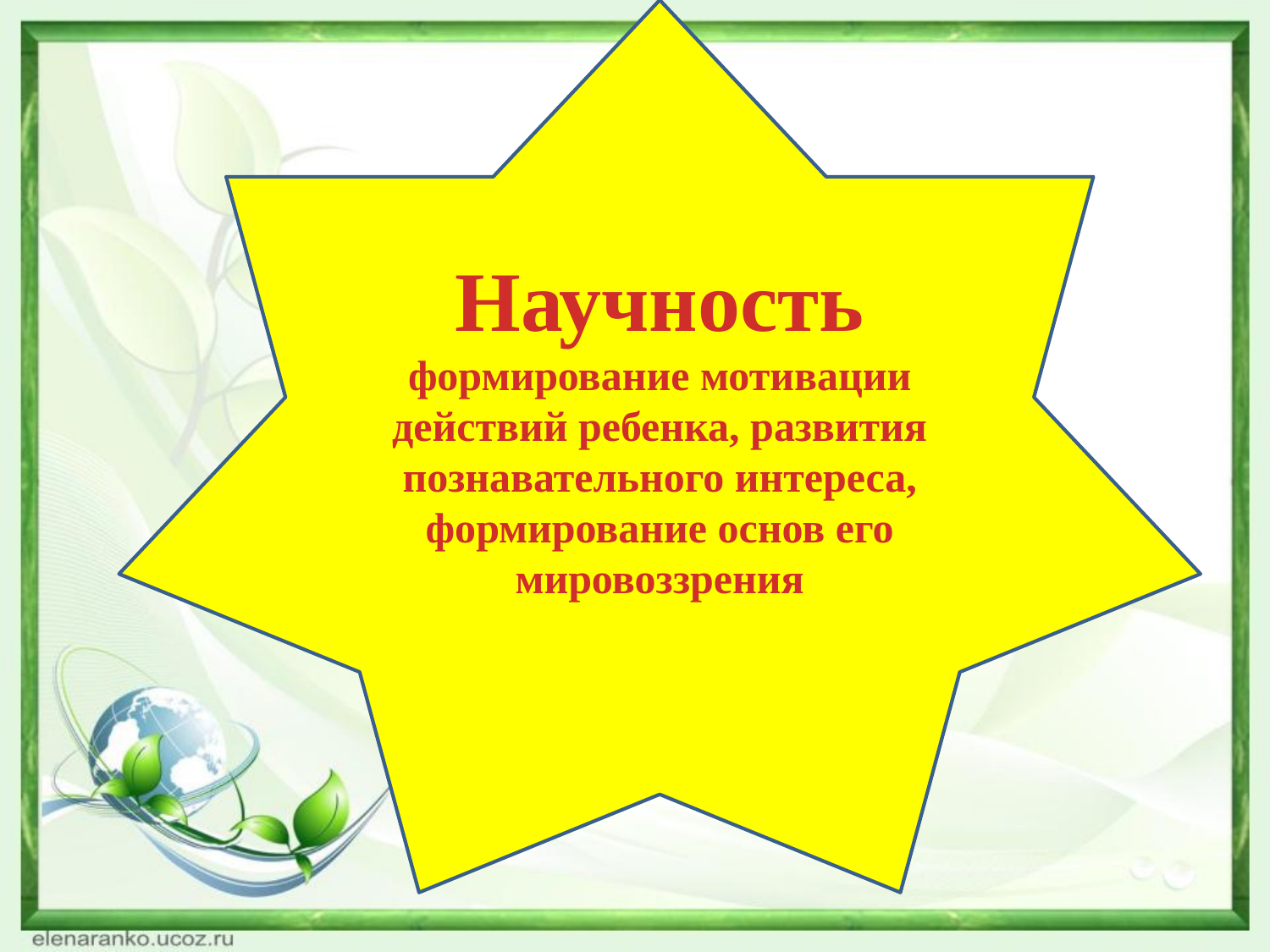

Научность
формирование мотивации действий ребенка, развития познавательного интереса, формирование основ его мировоззрения